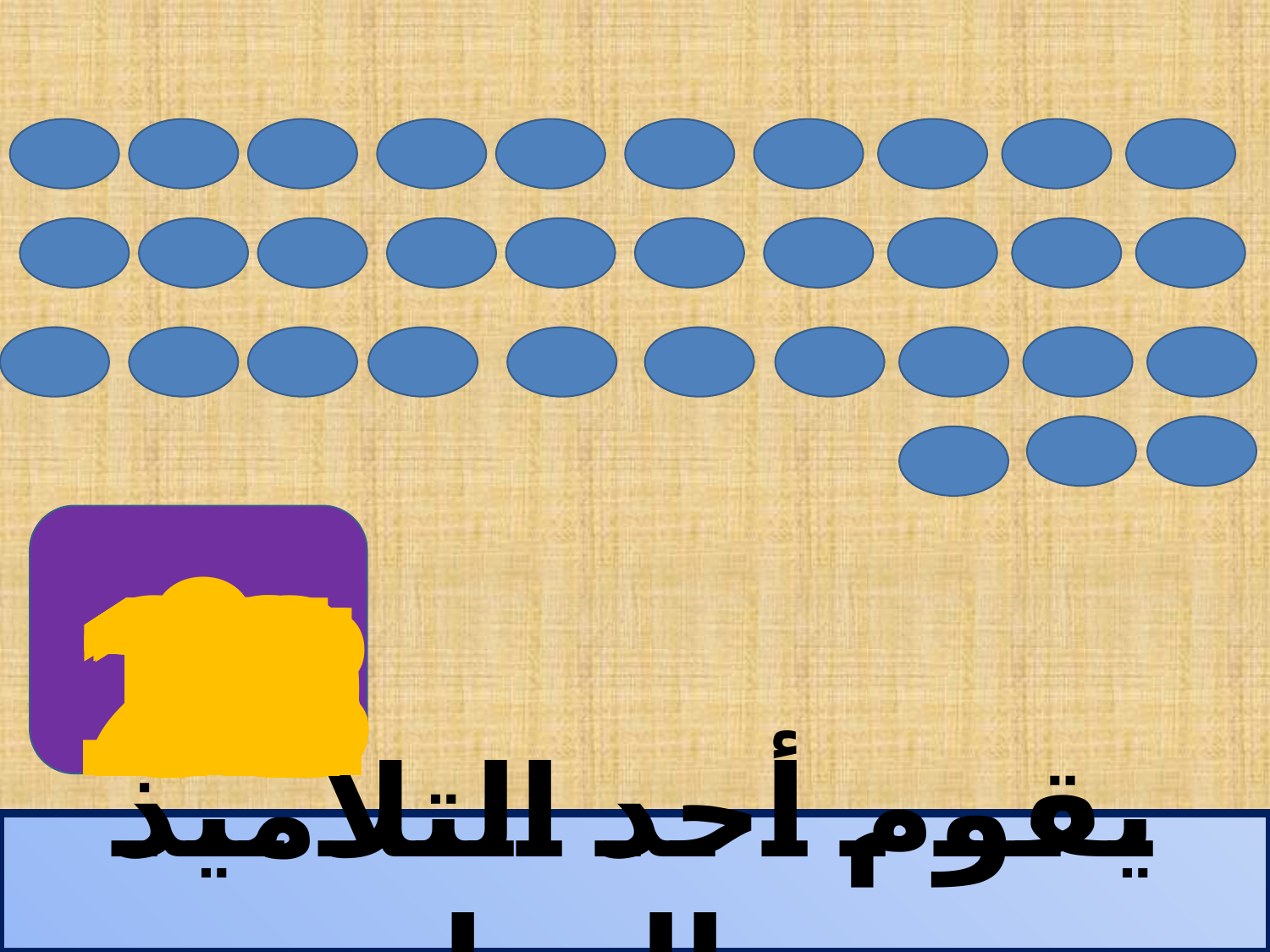

8
1
6
3
4
9
10
7

2
11
5
13
17
19
23
22
14
18
15
16
20
21
27
24
25
26
28
29
30
32
31
33
12
يقوم أحد التلاميذ بعد الحبات